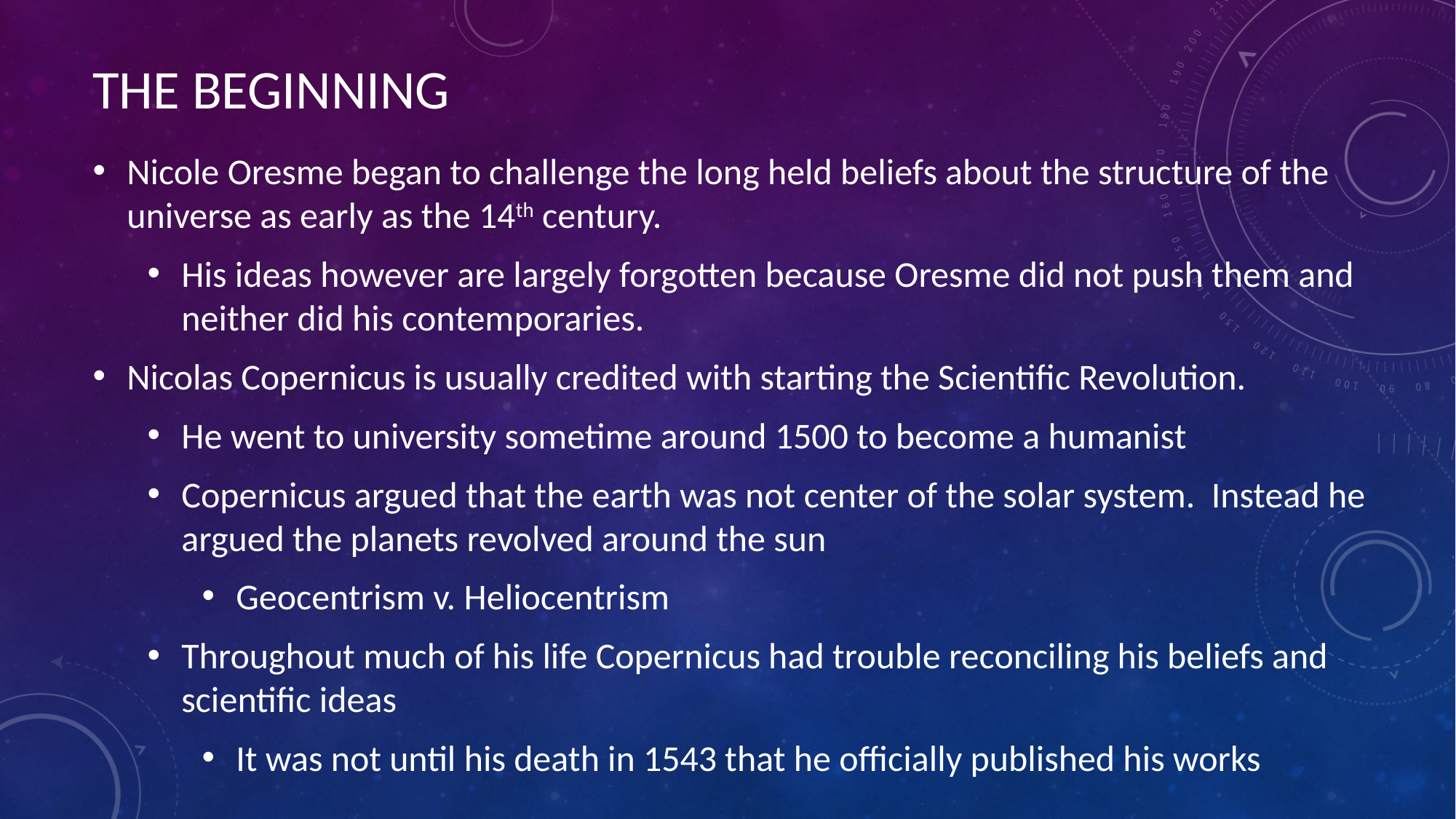

# The Beginning
Nicole Oresme began to challenge the long held beliefs about the structure of the universe as early as the 14th century.
His ideas however are largely forgotten because Oresme did not push them and neither did his contemporaries.
Nicolas Copernicus is usually credited with starting the Scientific Revolution.
He went to university sometime around 1500 to become a humanist
Copernicus argued that the earth was not center of the solar system.  Instead he argued the planets revolved around the sun
Geocentrism v. Heliocentrism
Throughout much of his life Copernicus had trouble reconciling his beliefs and scientific ideas
It was not until his death in 1543 that he officially published his works